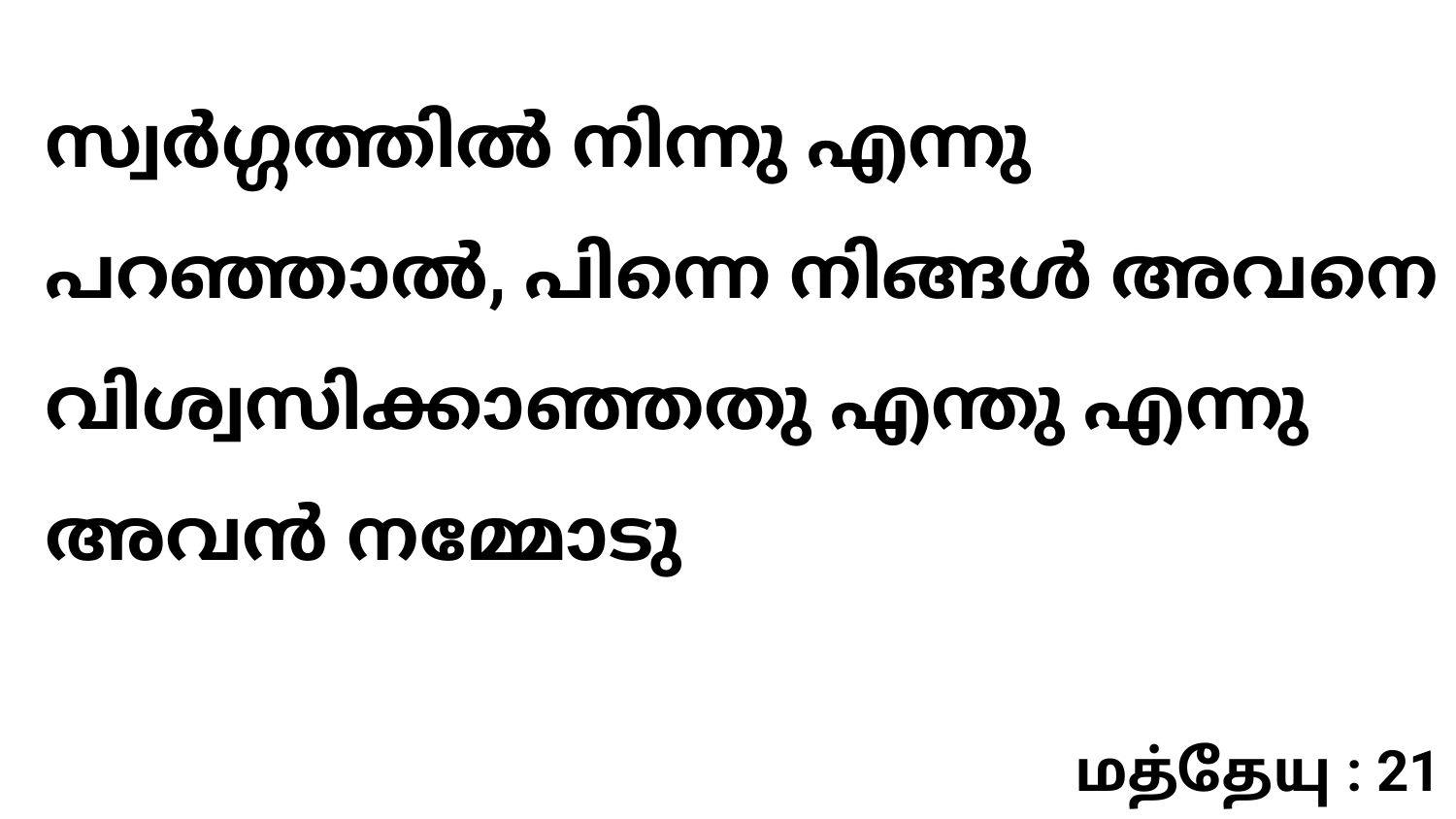

സ്വർഗ്ഗത്തിൽ നിന്നു എന്നു പറഞ്ഞാൽ, പിന്നെ നിങ്ങൾ അവനെ വിശ്വസിക്കാഞ്ഞതു എന്തു എന്നു അവൻ നമ്മോടു
மத்தேயு : 21